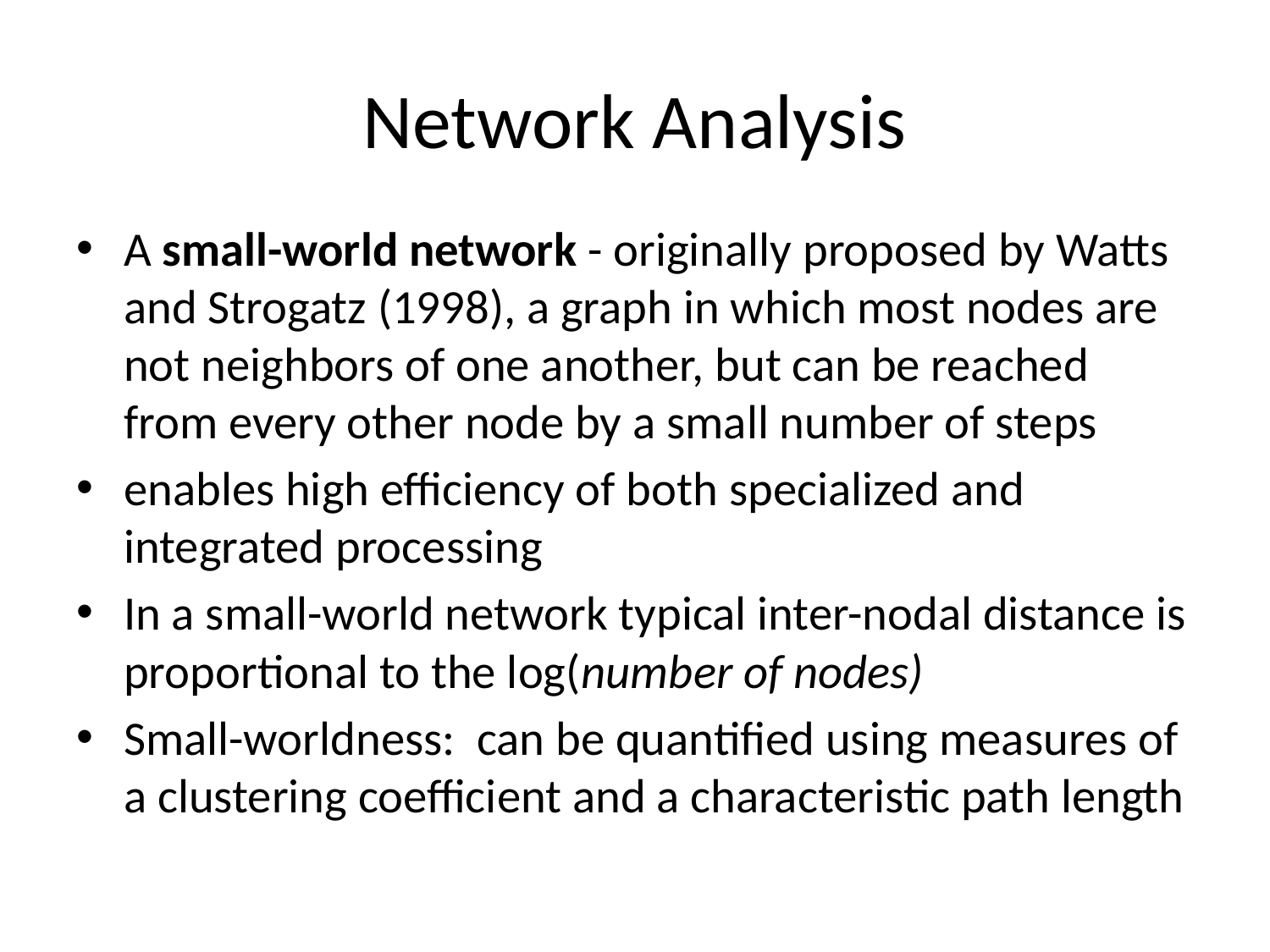

# Network Analysis
A small-world network - originally proposed by Watts and Strogatz (1998), a graph in which most nodes are not neighbors of one another, but can be reached from every other node by a small number of steps
enables high efficiency of both specialized and integrated processing
In a small-world network typical inter-nodal distance is proportional to the log(number of nodes)
Small-worldness:  can be quantified using measures of a clustering coefficient and a characteristic path length